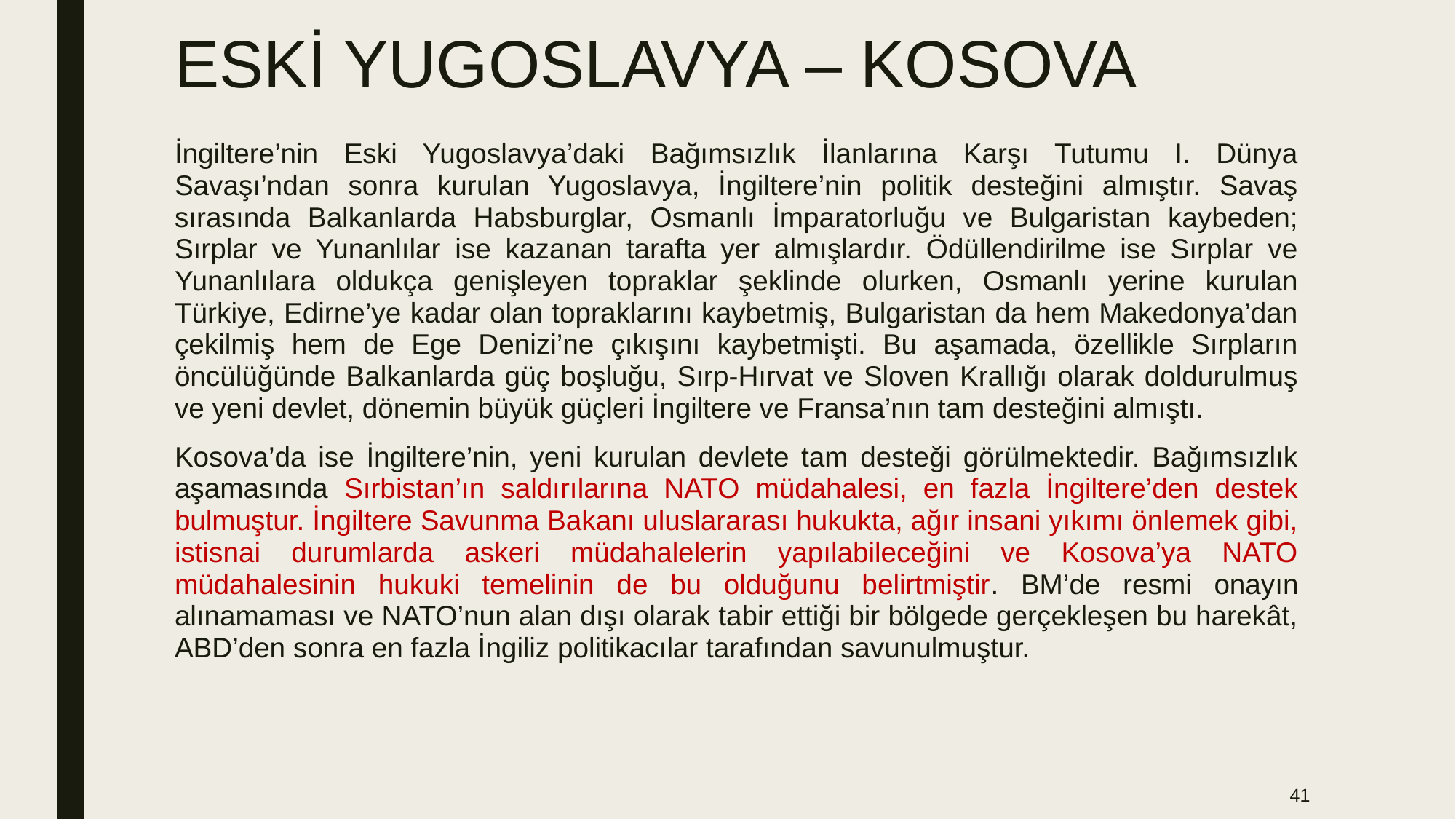

# ESKİ YUGOSLAVYA – KOSOVA
İngiltere’nin Eski Yugoslavya’daki Bağımsızlık İlanlarına Karşı Tutumu I. Dünya Savaşı’ndan sonra kurulan Yugoslavya, İngiltere’nin politik desteğini almıştır. Savaş sırasında Balkanlarda Habsburglar, Osmanlı İmparatorluğu ve Bulgaristan kaybeden; Sırplar ve Yunanlılar ise kazanan tarafta yer almışlardır. Ödüllendirilme ise Sırplar ve Yunanlılara oldukça genişleyen topraklar şeklinde olurken, Osmanlı yerine kurulan Türkiye, Edirne’ye kadar olan topraklarını kaybetmiş, Bulgaristan da hem Makedonya’dan çekilmiş hem de Ege Denizi’ne çıkışını kaybetmişti. Bu aşamada, özellikle Sırpların öncülüğünde Balkanlarda güç boşluğu, Sırp-Hırvat ve Sloven Krallığı olarak doldurulmuş ve yeni devlet, dönemin büyük güçleri İngiltere ve Fransa’nın tam desteğini almıştı.
Kosova’da ise İngiltere’nin, yeni kurulan devlete tam desteği görülmektedir. Bağımsızlık aşamasında Sırbistan’ın saldırılarına NATO müdahalesi, en fazla İngiltere’den destek bulmuştur. İngiltere Savunma Bakanı uluslararası hukukta, ağır insani yıkımı önlemek gibi, istisnai durumlarda askeri müdahalelerin yapılabileceğini ve Kosova’ya NATO müdahalesinin hukuki temelinin de bu olduğunu belirtmiştir. BM’de resmi onayın alınamaması ve NATO’nun alan dışı olarak tabir ettiği bir bölgede gerçekleşen bu harekât, ABD’den sonra en fazla İngiliz politikacılar tarafından savunulmuştur.

41